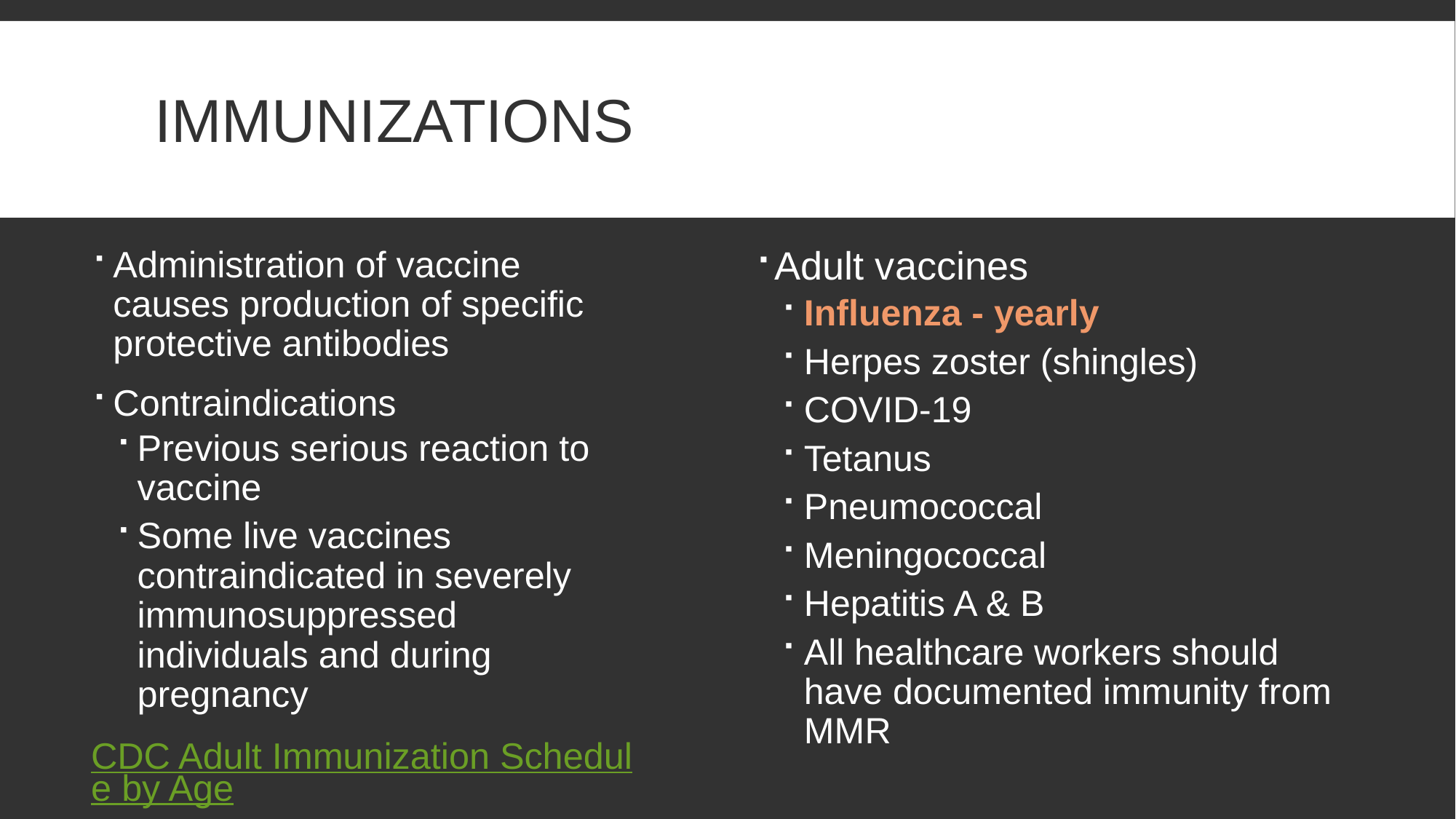

# immunizations
Administration of vaccine causes production of specific protective antibodies
Contraindications
Previous serious reaction to vaccine
Some live vaccines contraindicated in severely immunosuppressed individuals and during pregnancy
CDC Adult Immunization Schedule by Age
Adult vaccines
Influenza - yearly
Herpes zoster (shingles)
COVID-19
Tetanus
Pneumococcal
Meningococcal
Hepatitis A & B
All healthcare workers should have documented immunity from MMR